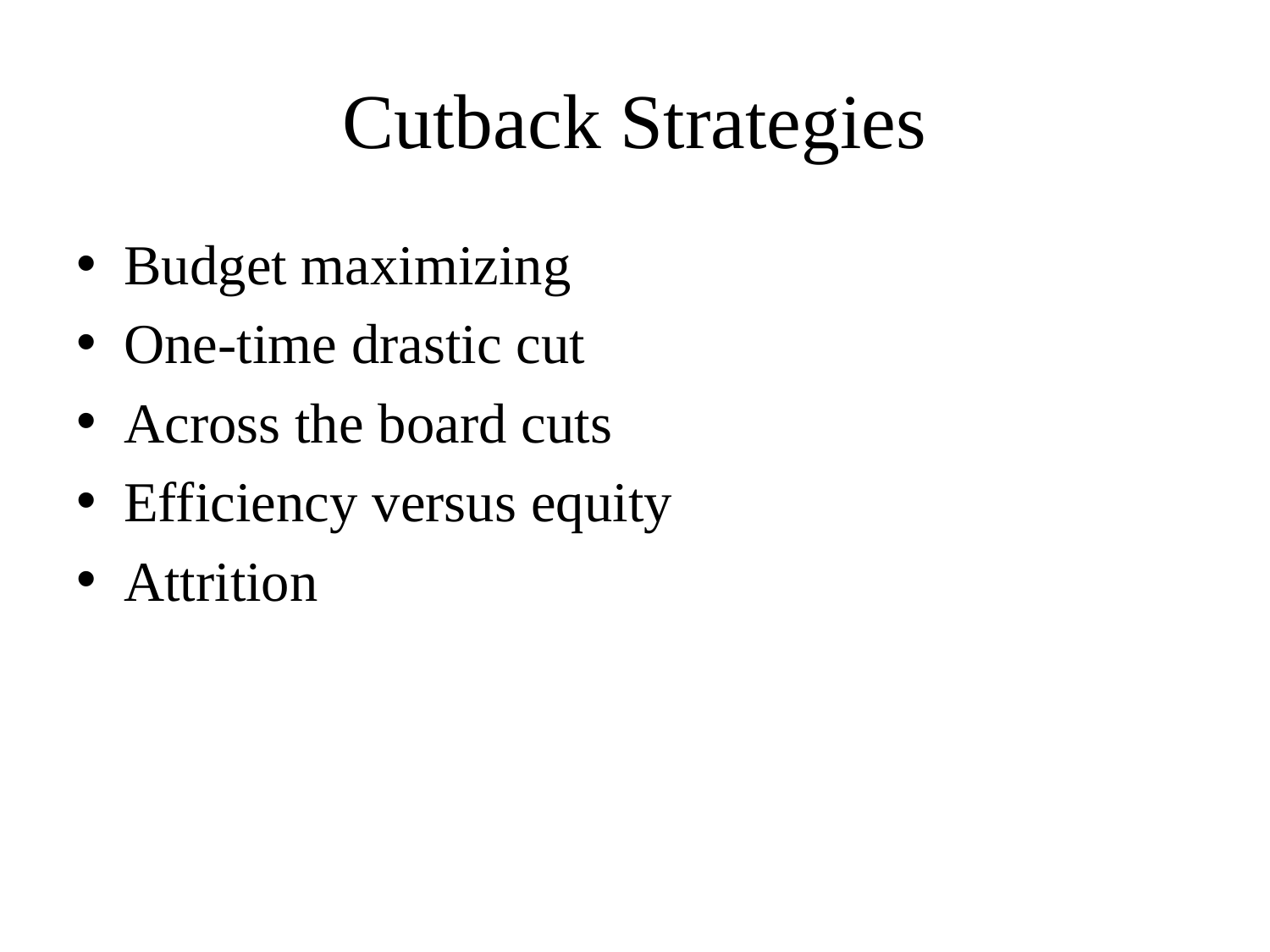

# Cutback Strategies
Budget maximizing
One-time drastic cut
Across the board cuts
Efficiency versus equity
Attrition